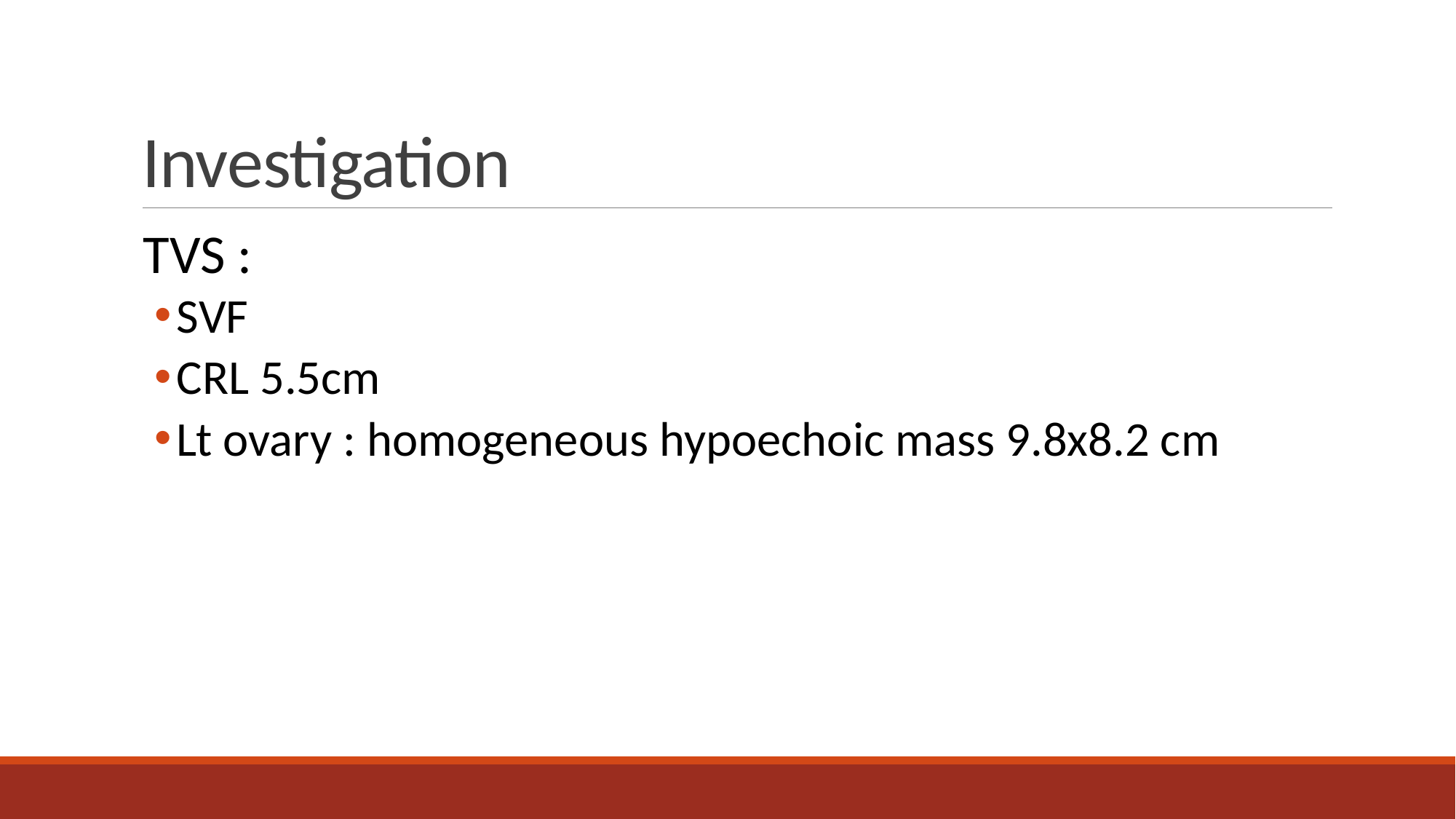

# Investigation
TVS :
SVF
CRL 5.5cm
Lt ovary : homogeneous hypoechoic mass 9.8x8.2 cm